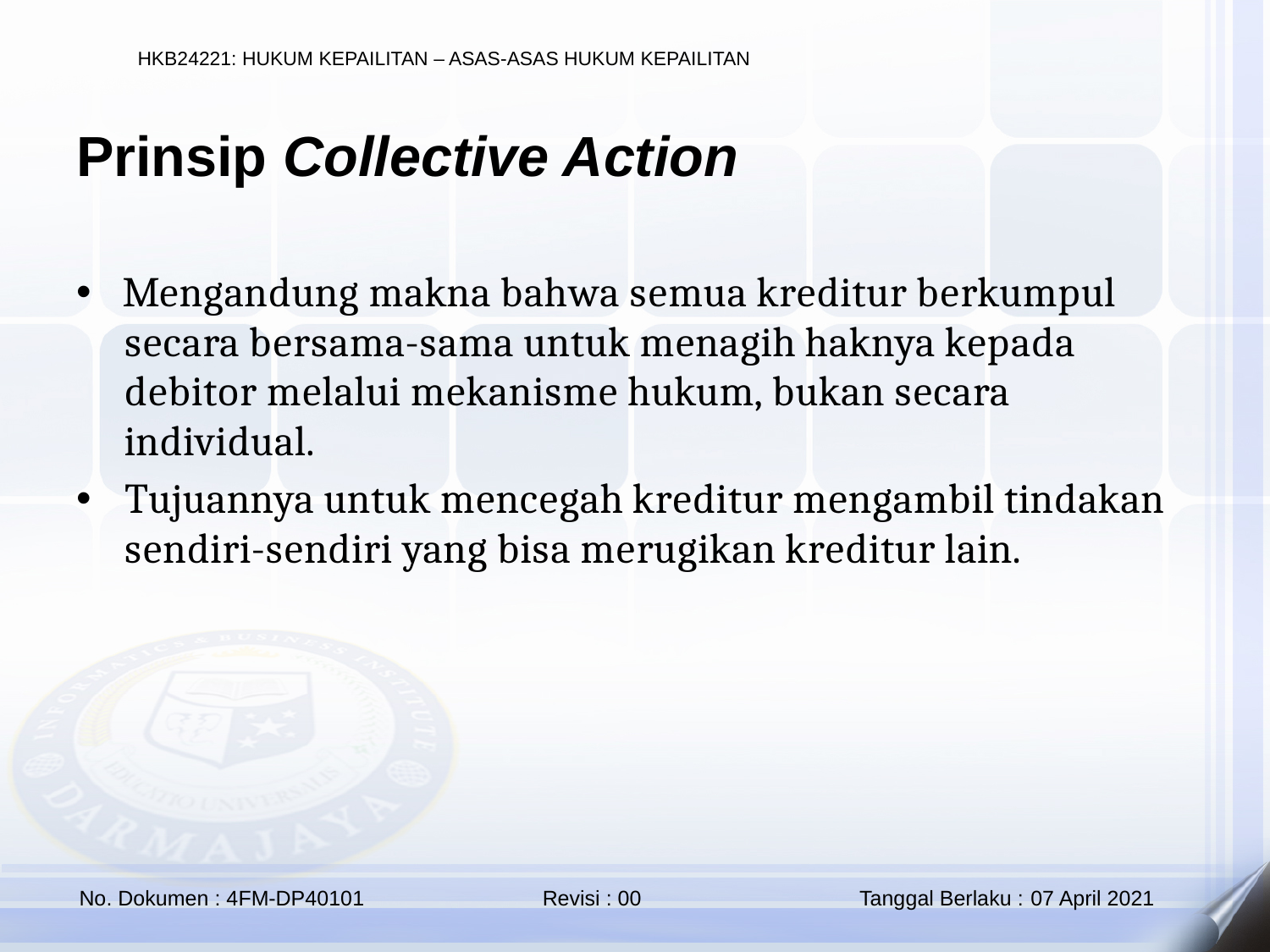

Prinsip Collective Action
Mengandung makna bahwa semua kreditur berkumpul secara bersama-sama untuk menagih haknya kepada debitor melalui mekanisme hukum, bukan secara individual.
Tujuannya untuk mencegah kreditur mengambil tindakan sendiri-sendiri yang bisa merugikan kreditur lain.